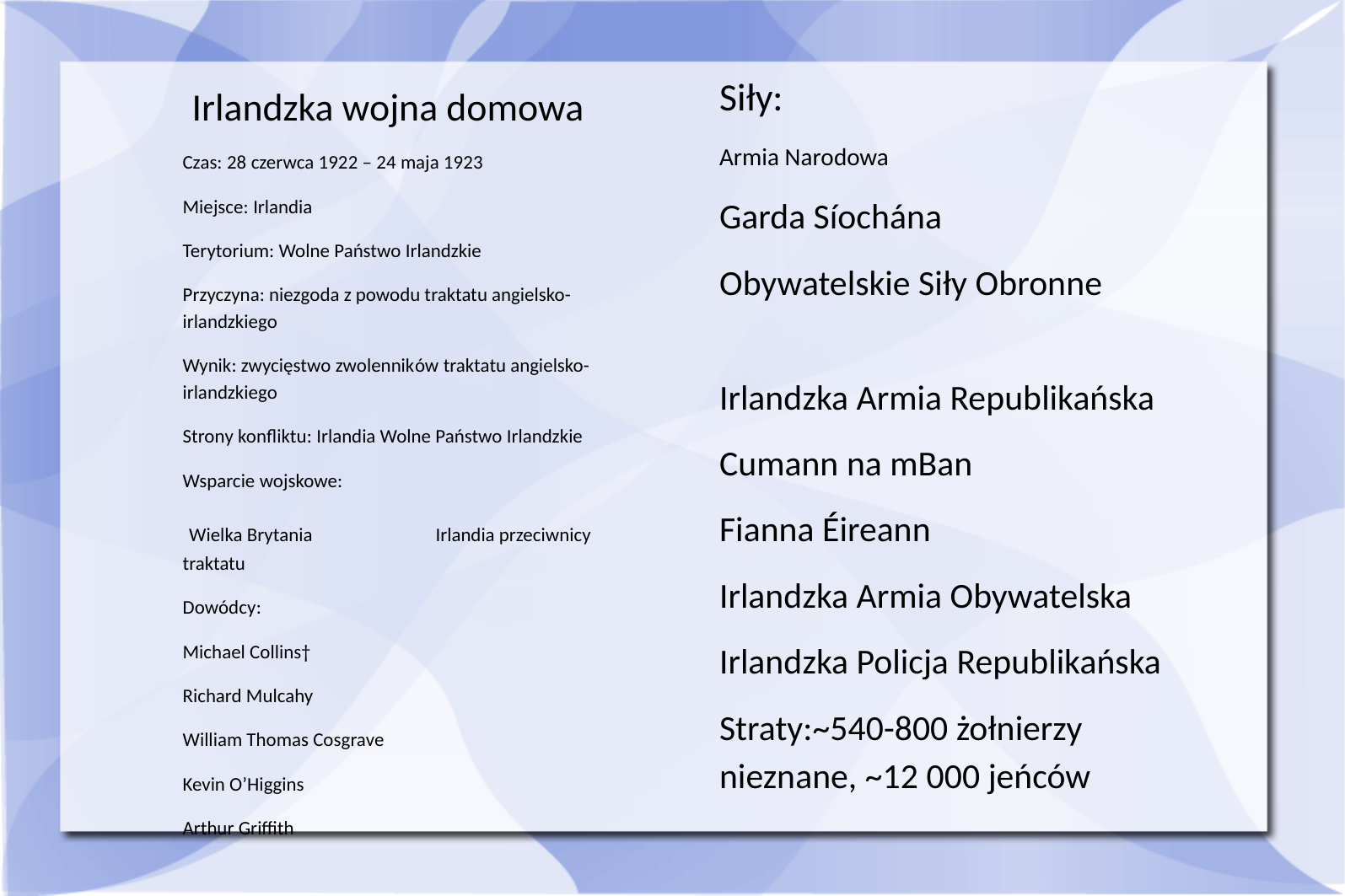

Siły:
Armia Narodowa
Garda Síochána
Obywatelskie Siły Obronne
Irlandzka Armia Republikańska
Cumann na mBan
Fianna Éireann
Irlandzka Armia Obywatelska
Irlandzka Policja Republikańska
Straty:~540-800 żołnierzy nieznane, ~12 000 jeńców
 Irlandzka wojna domowa
Czas: 28 czerwca 1922 – 24 maja 1923
Miejsce: Irlandia
Terytorium: Wolne Państwo Irlandzkie
Przyczyna: niezgoda z powodu traktatu angielsko-irlandzkiego
Wynik: zwycięstwo zwolenników traktatu angielsko-irlandzkiego
Strony konfliktu: Irlandia Wolne Państwo Irlandzkie
Wsparcie wojskowe:
 Wielka Brytania	Irlandia przeciwnicy traktatu
Dowódcy:
Michael Collins†
Richard Mulcahy
William Thomas Cosgrave
Kevin O’Higgins
Arthur Griffith